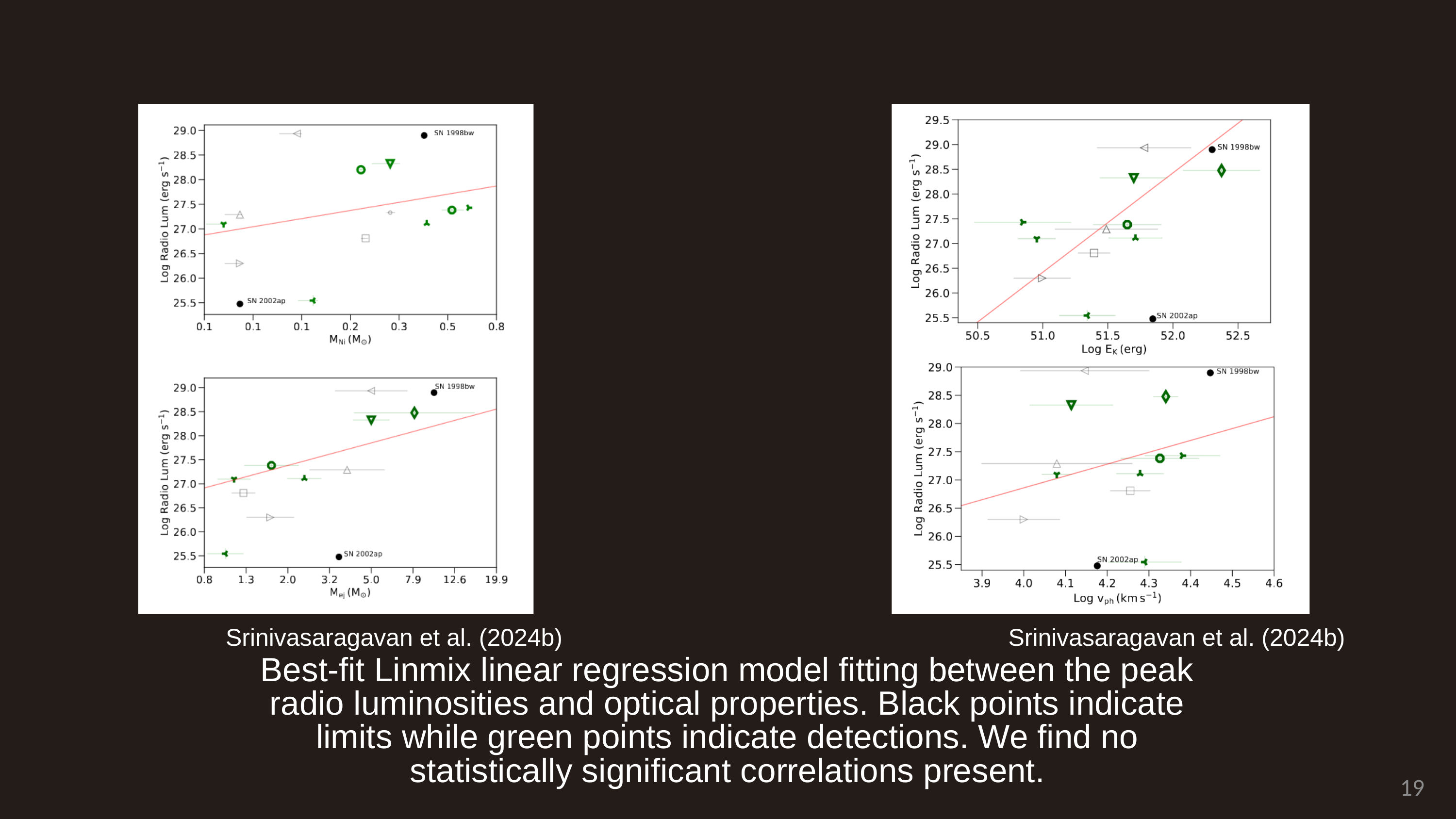

Srinivasaragavan et al. (2024b)
Srinivasaragavan et al. (2024b)
Best-fit Linmix linear regression model fitting between the peak radio luminosities and optical properties. Black points indicate limits while green points indicate detections. We find no statistically significant correlations present.

19